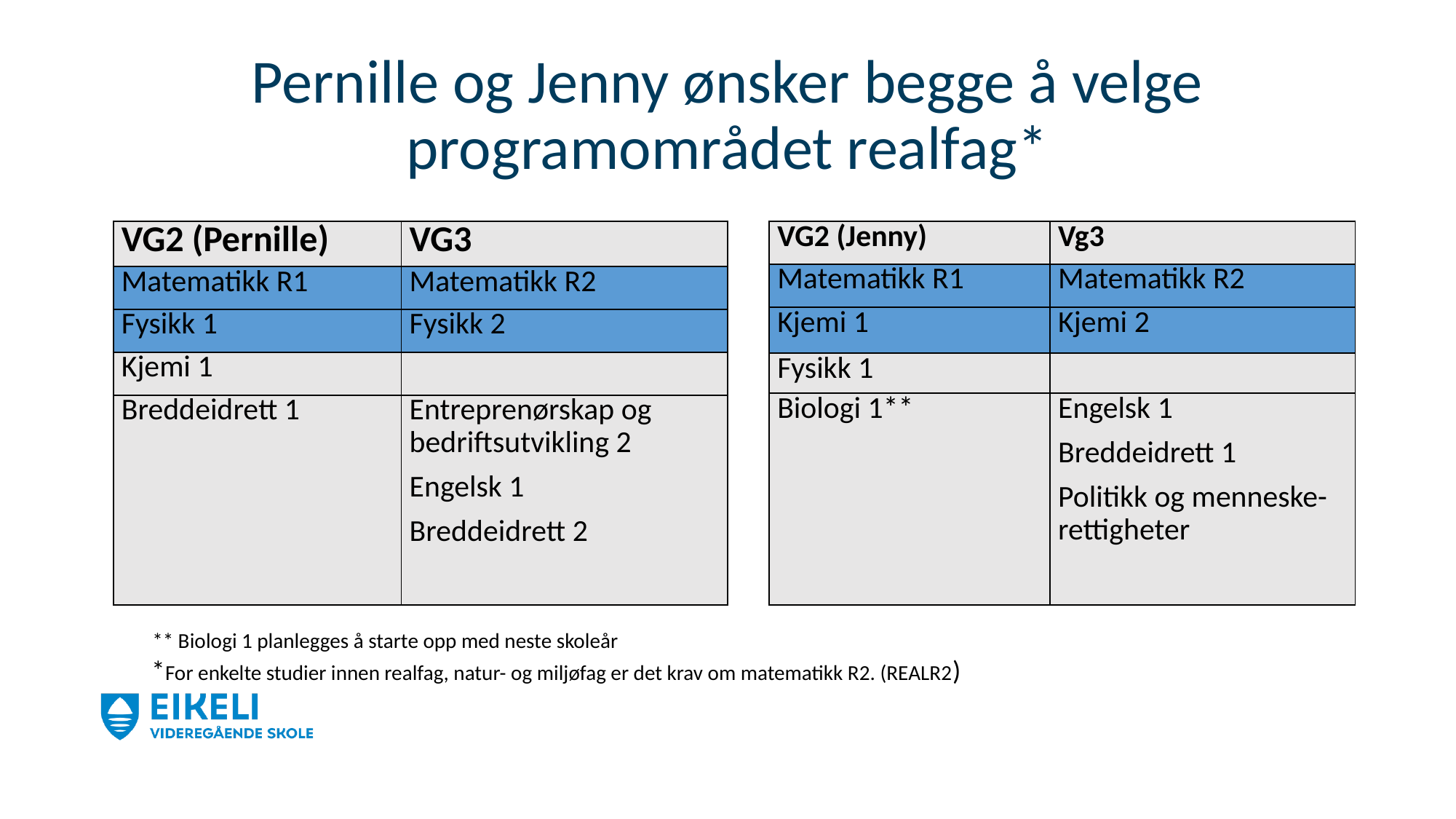

# Pernille og Jenny ønsker begge å velge programområdet realfag*
| VG2 (Pernille) | VG3 |
| --- | --- |
| Matematikk R1 | Matematikk R2 |
| Fysikk 1 | Fysikk 2 |
| Kjemi 1 |  |
| Breddeidrett 1 | Entreprenørskap og bedriftsutvikling 2 Engelsk 1 Breddeidrett 2 |
| VG2 (Jenny) | Vg3 |
| --- | --- |
| Matematikk R1 | Matematikk R2 |
| Kjemi 1 | Kjemi 2 |
| Fysikk 1 |  |
| Biologi 1\*\* | Engelsk 1 Breddeidrett 1 Politikk og menneske-rettigheter |
** Biologi 1 planlegges å starte opp med neste skoleår
*For enkelte studier innen realfag, natur- og miljøfag er det krav om matematikk R2. (REALR2)